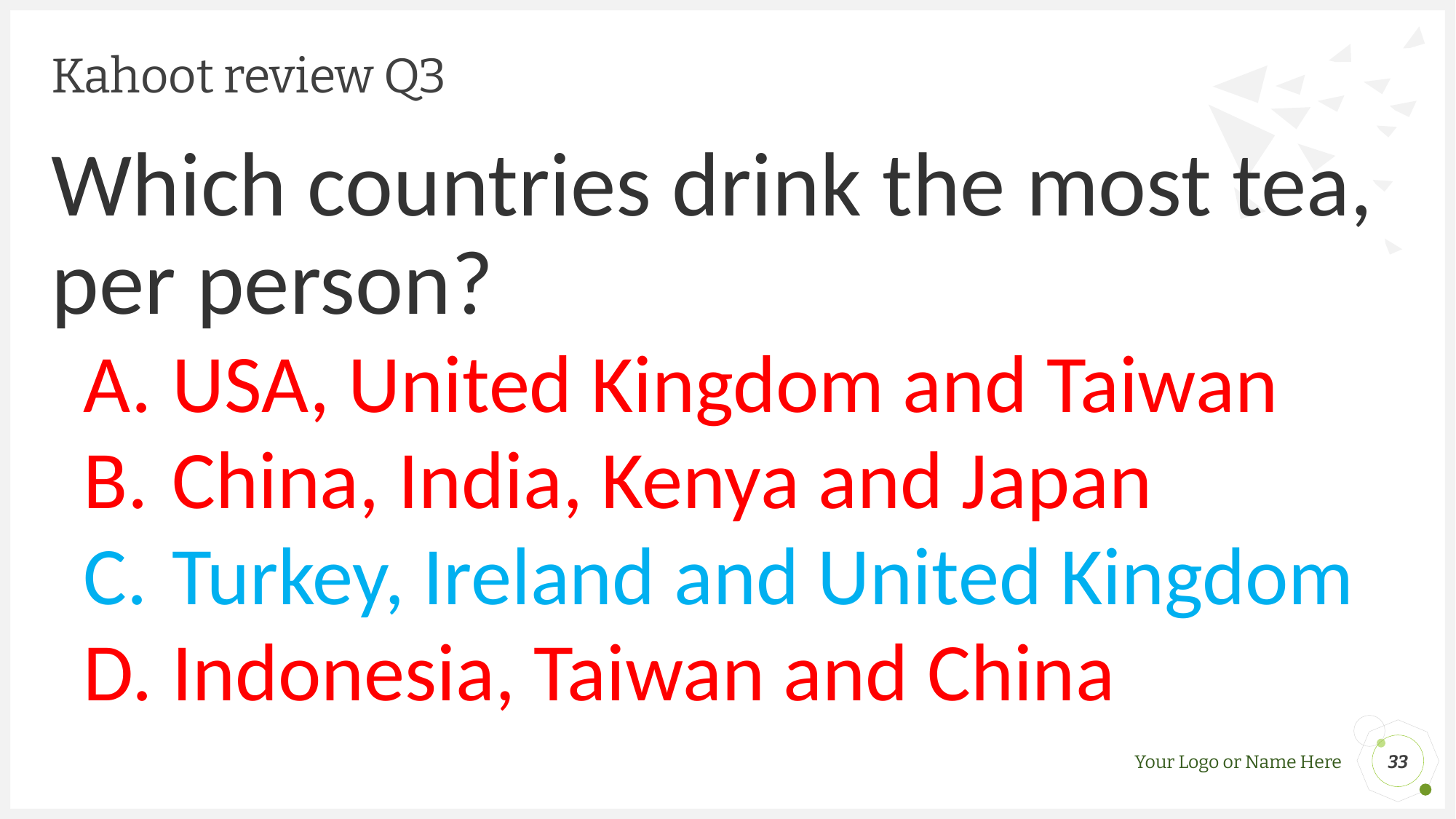

# Kahoot review Q3
Which countries drink the most tea, per person?
USA, United Kingdom and Taiwan
China, India, Kenya and Japan
Turkey, Ireland and United Kingdom
Indonesia, Taiwan and China

33